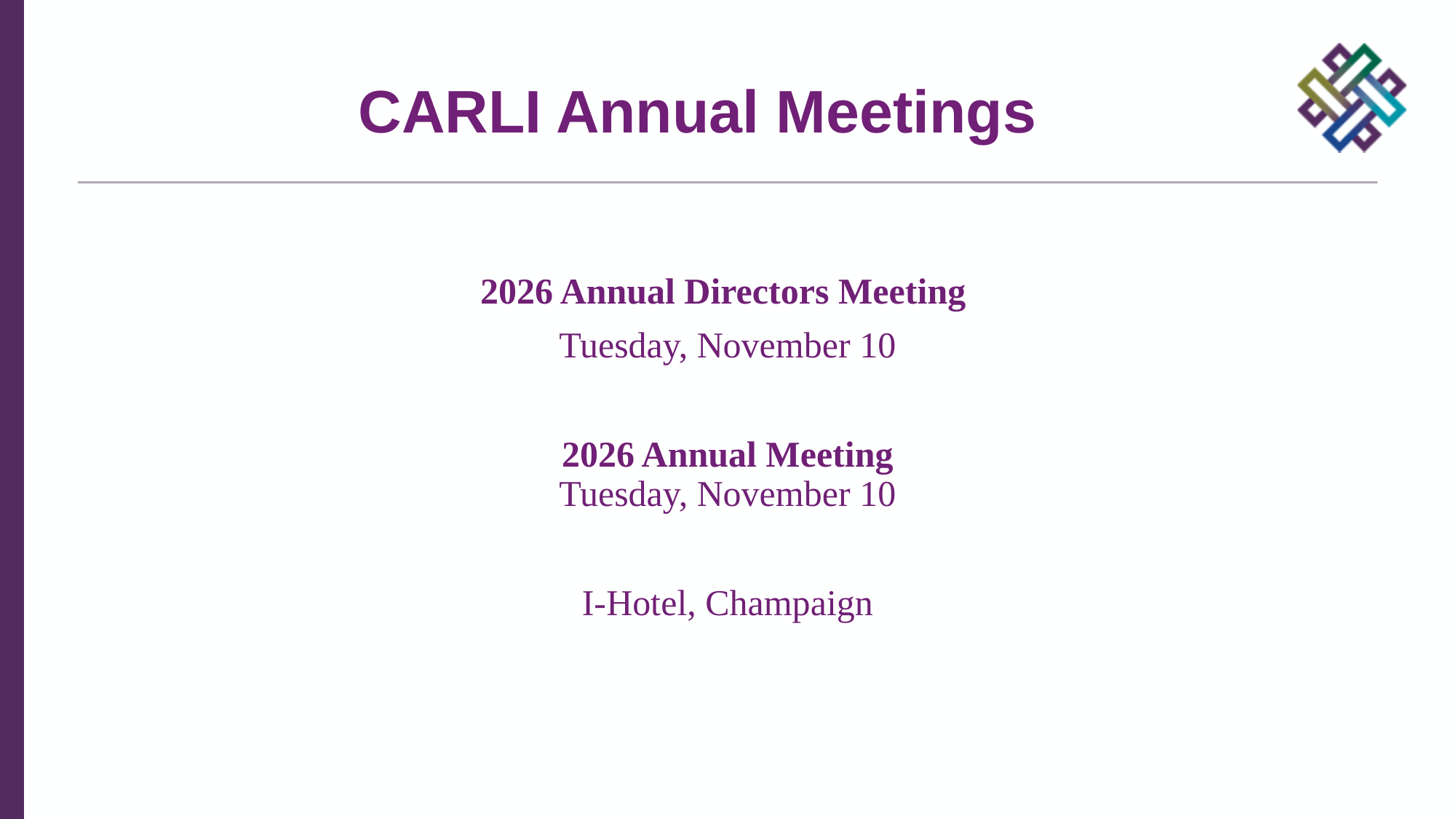

# CARLI Annual Meetings

2026 Annual Directors Meeting
Tuesday, November 10

2026 Annual Meeting
Tuesday, November 10

I-Hotel, Champaign